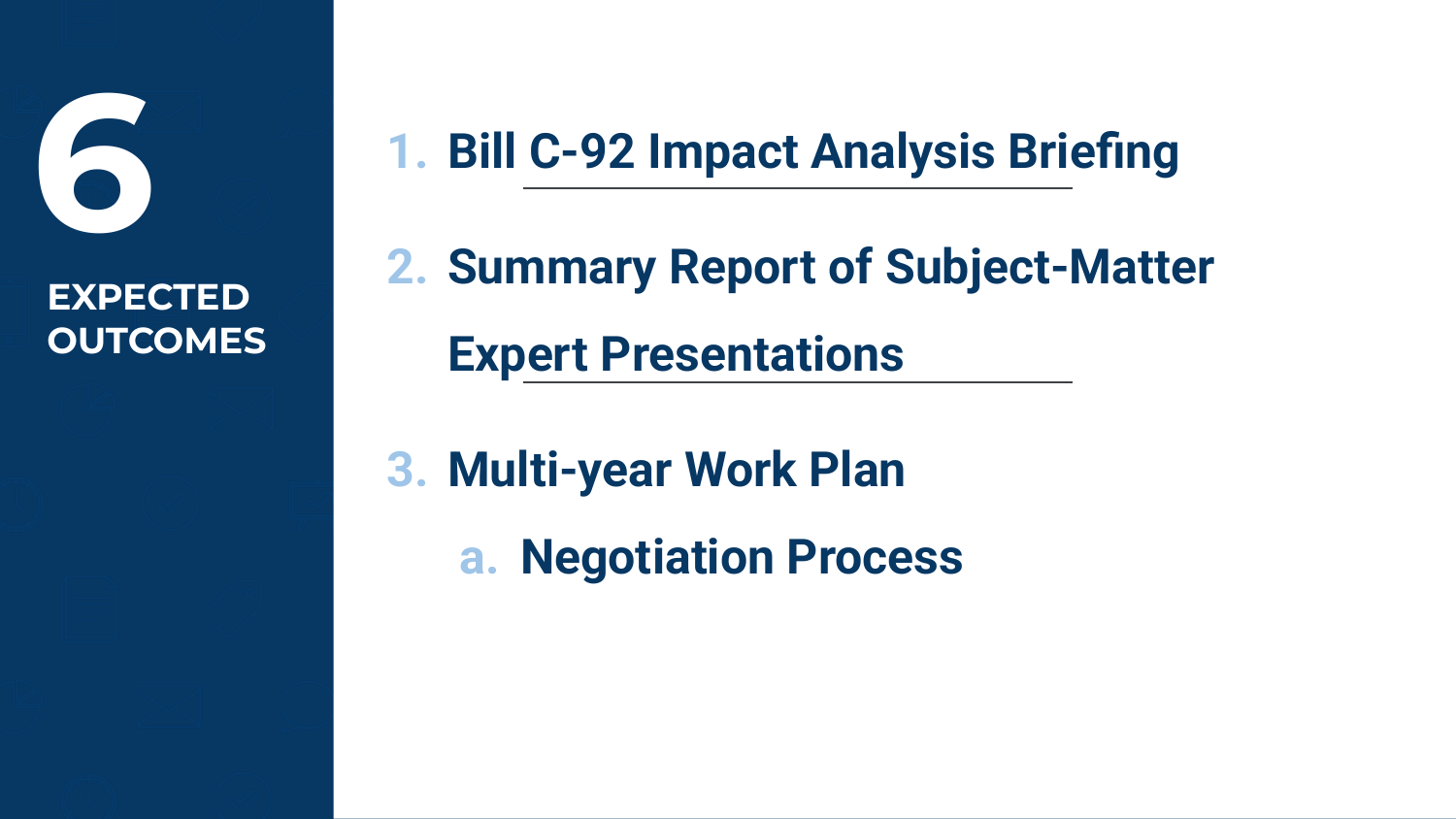

6
Bill C-92 Impact Analysis Briefing
Summary Report of Subject-Matter Expert Presentations
Multi-year Work Plan
Negotiation Process
# EXPECTED OUTCOMES